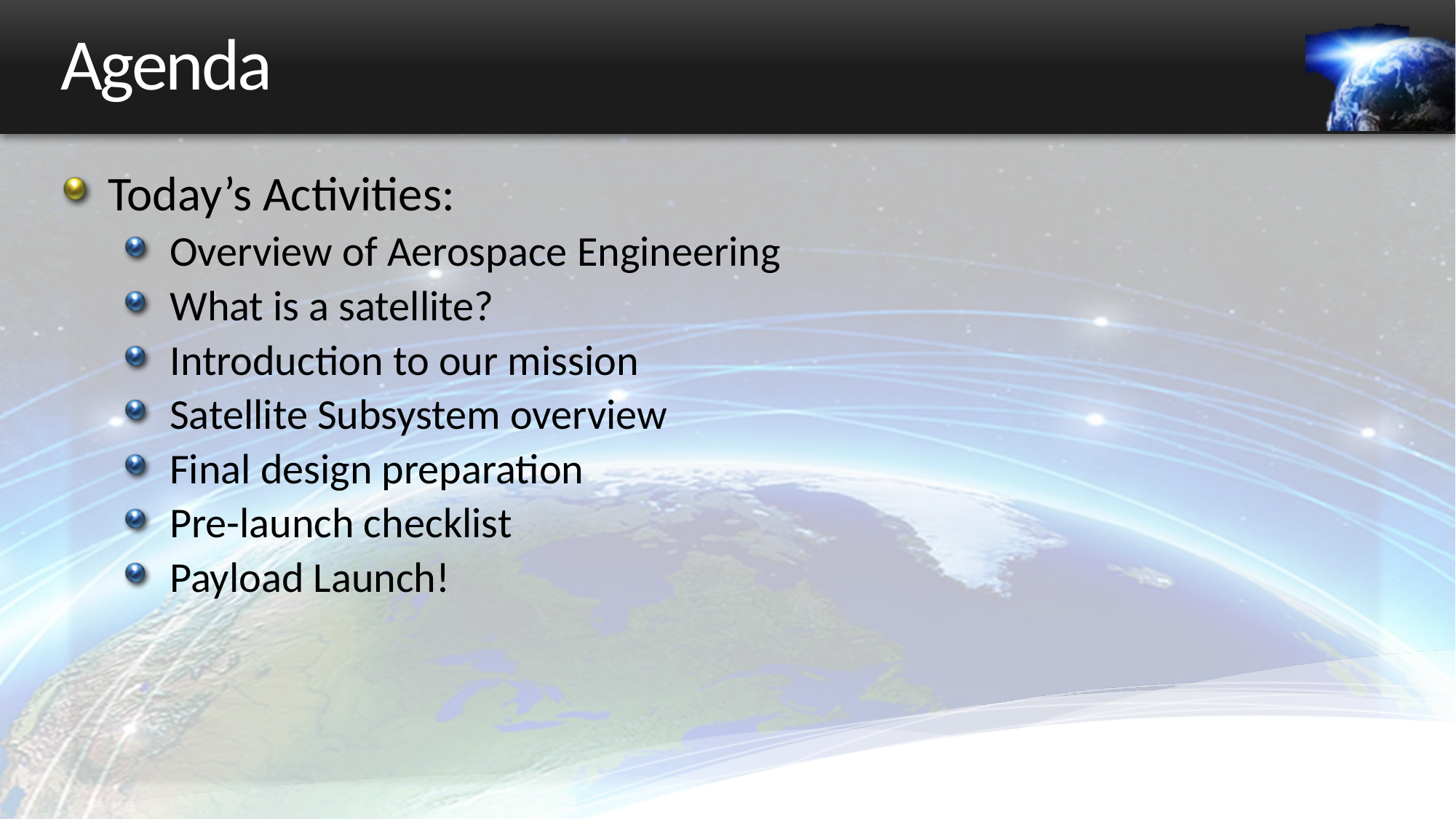

# Agenda
Today’s Activities:
Overview of Aerospace Engineering
What is a satellite?
Introduction to our mission
Satellite Subsystem overview
Final design preparation
Pre-launch checklist
Payload Launch!